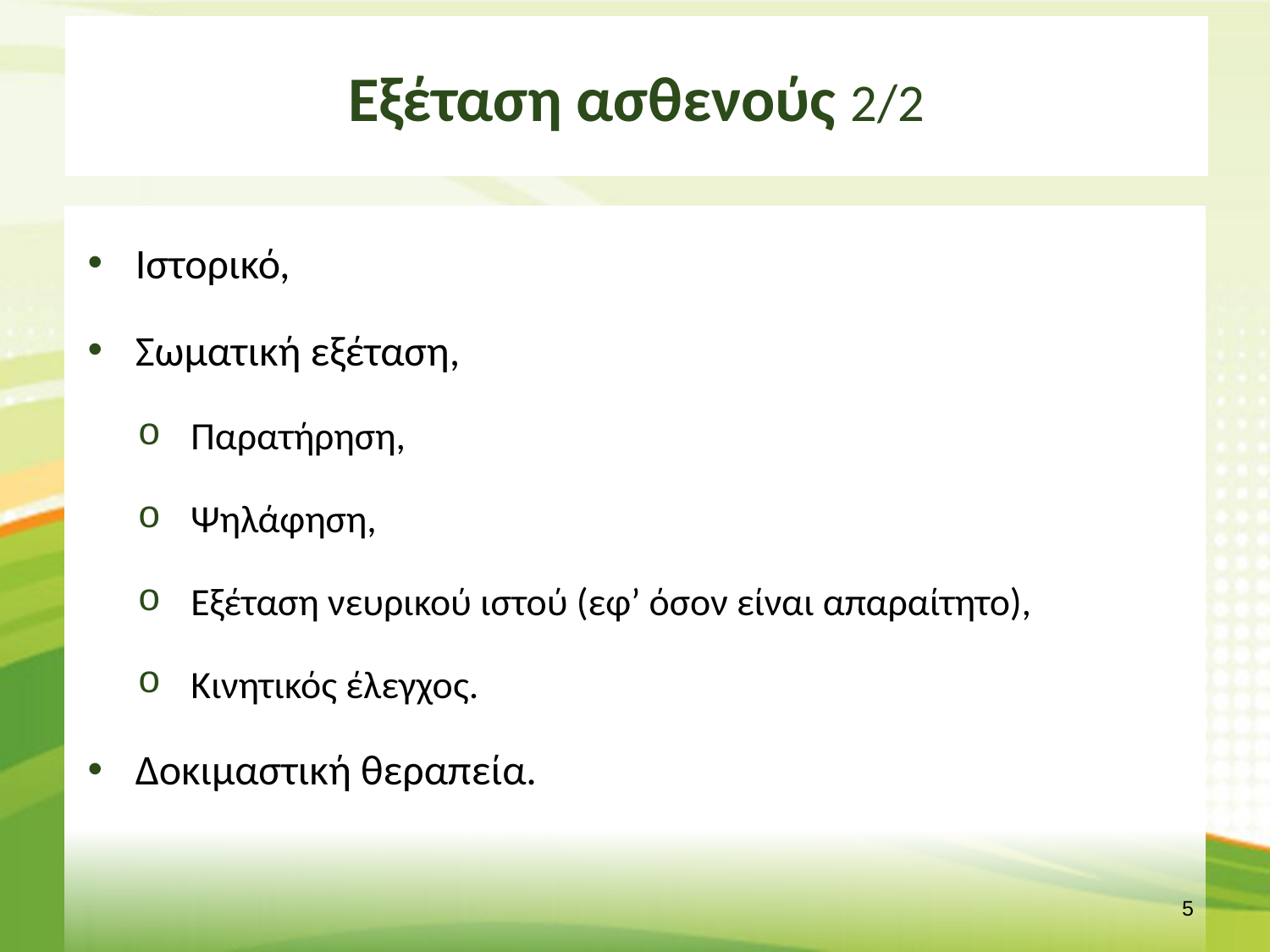

# Εξέταση ασθενούς 2/2
Ιστορικό,
Σωματική εξέταση,
Παρατήρηση,
Ψηλάφηση,
Εξέταση νευρικού ιστού (εφ’ όσον είναι απαραίτητο),
Κινητικός έλεγχος.
Δοκιμαστική θεραπεία.
5